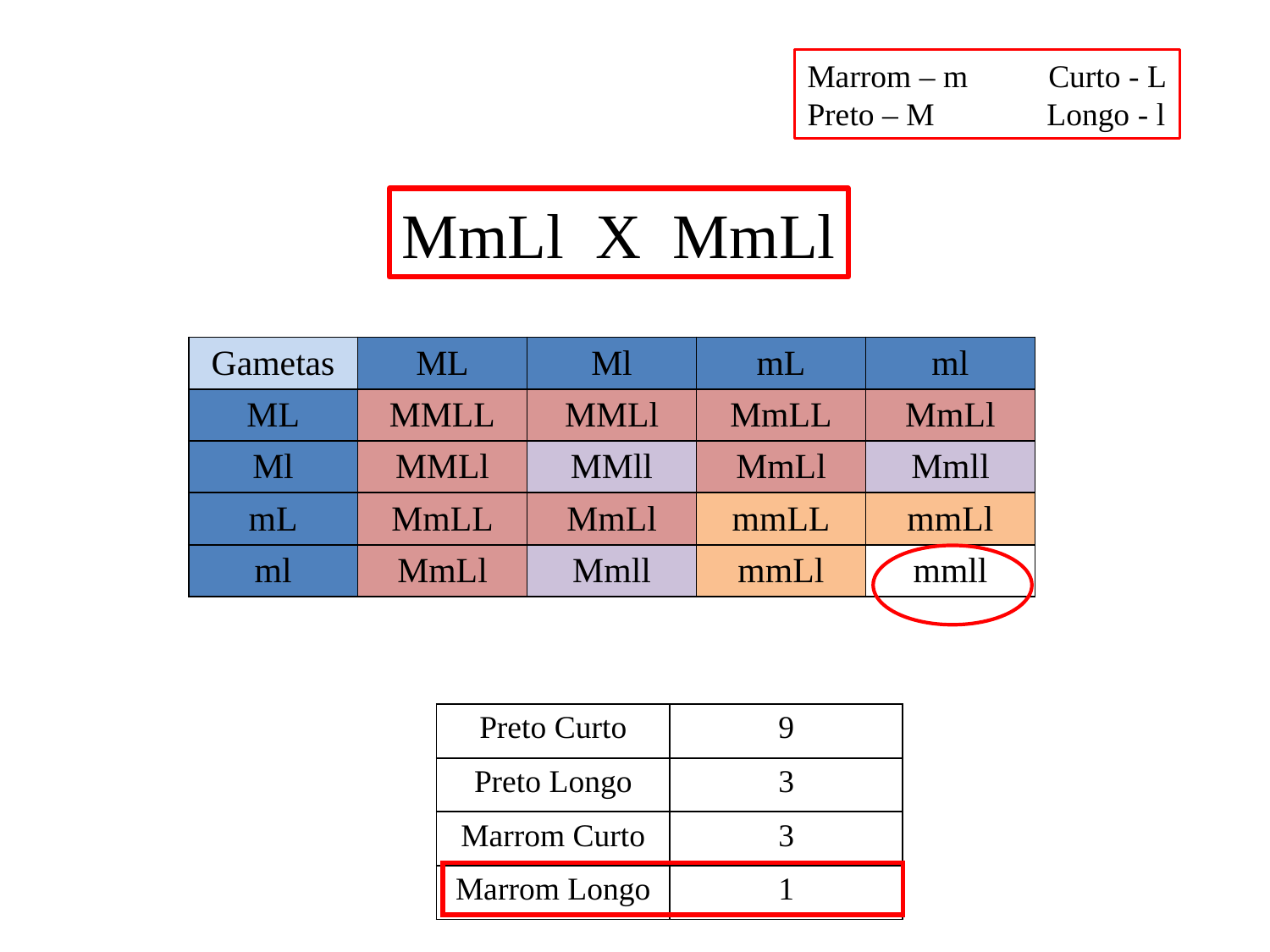

Marrom – m          Curto - L
Preto – M              Longo - l
MmLl  X  MmLl
| Gametas | ML | Ml | mL | ml |
| --- | --- | --- | --- | --- |
| ML | MMLL | MMLl | MmLL | MmLl |
| Ml | MMLl | MMll | MmLl | Mmll |
| mL | MmLL | MmLl | mmLL | mmLl |
| ml | MmLl | Mmll | mmLl | mmll |

| Preto Curto | 9 |
| --- | --- |
| Preto Longo | 3 |
| Marrom Curto | 3 |
| Marrom Longo | 1 |
|  |
| --- |